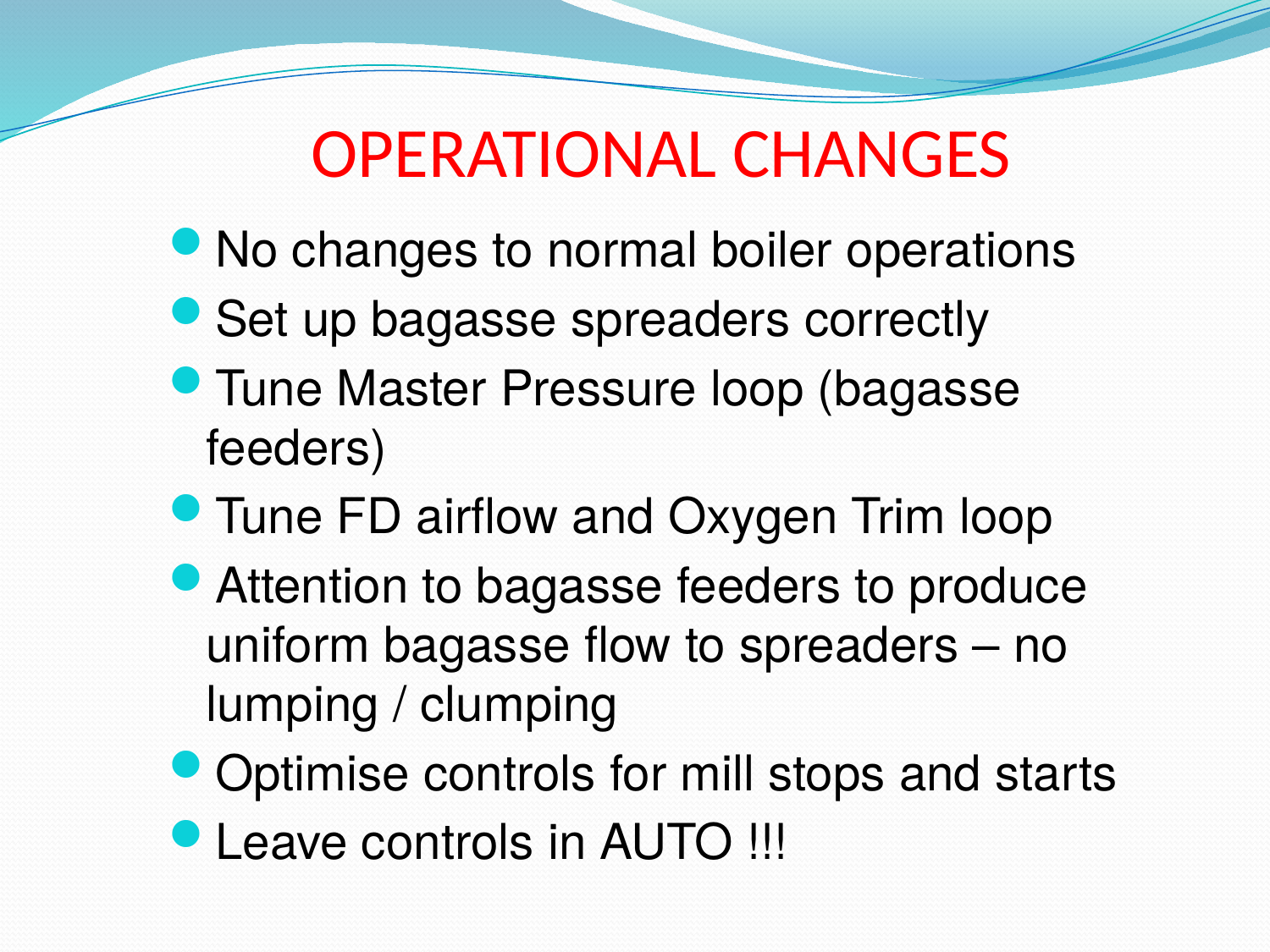

# OPERATIONAL CHANGES
No changes to normal boiler operations
Set up bagasse spreaders correctly
Tune Master Pressure loop (bagasse feeders)
Tune FD airflow and Oxygen Trim loop
Attention to bagasse feeders to produce uniform bagasse flow to spreaders – no lumping / clumping
Optimise controls for mill stops and starts
Leave controls in AUTO !!!